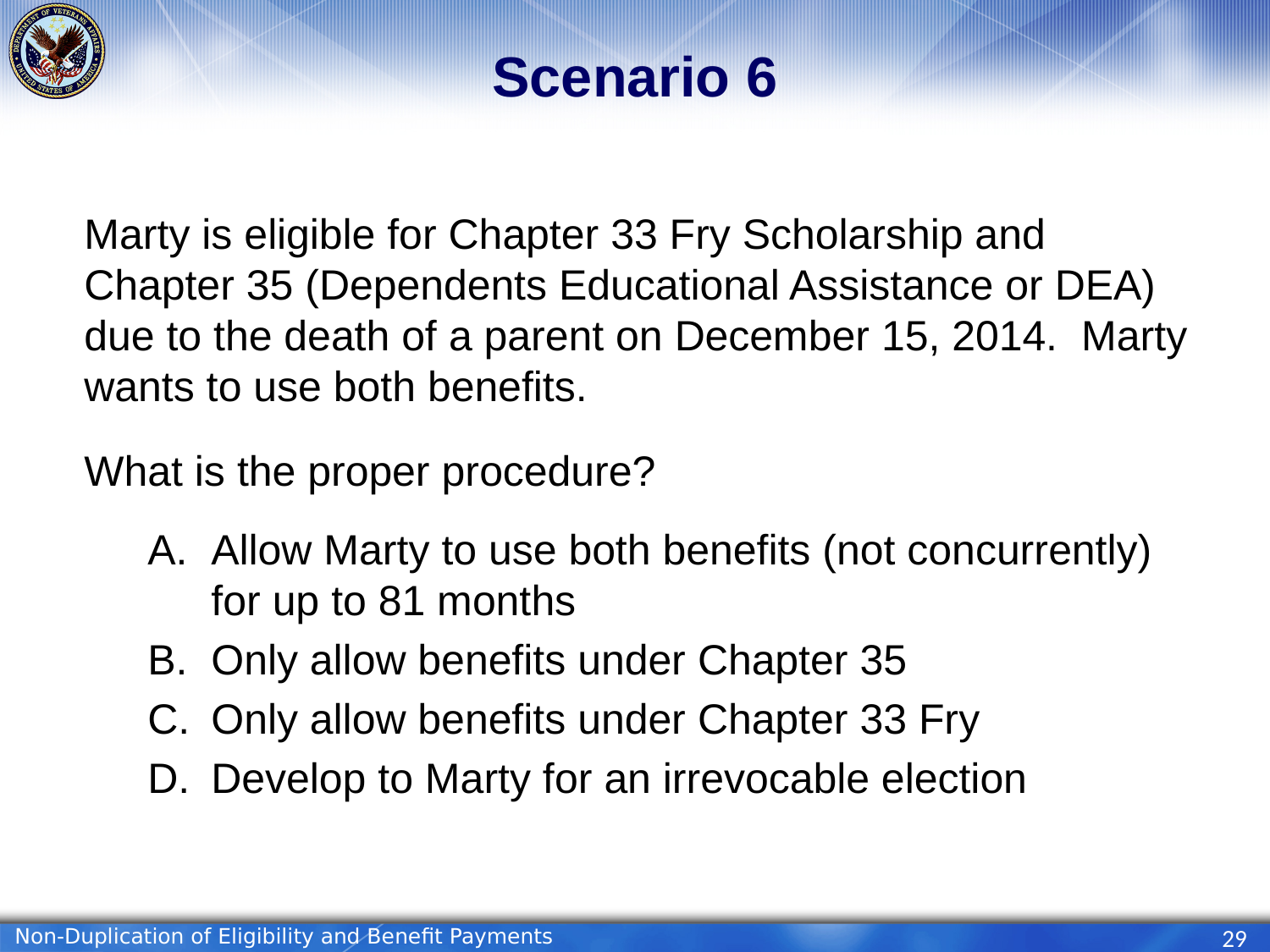

# Scenario 6
Marty is eligible for Chapter 33 Fry Scholarship and Chapter 35 (Dependents Educational Assistance or DEA) due to the death of a parent on December 15, 2014.  Marty wants to use both benefits.

What is the proper procedure?

Allow Marty to use both benefits (not concurrently) for up to 81 months
Only allow benefits under Chapter 35
Only allow benefits under Chapter 33 Fry
Develop to Marty for an irrevocable election
Non-Duplication of Eligibility and Benefit Payments
29